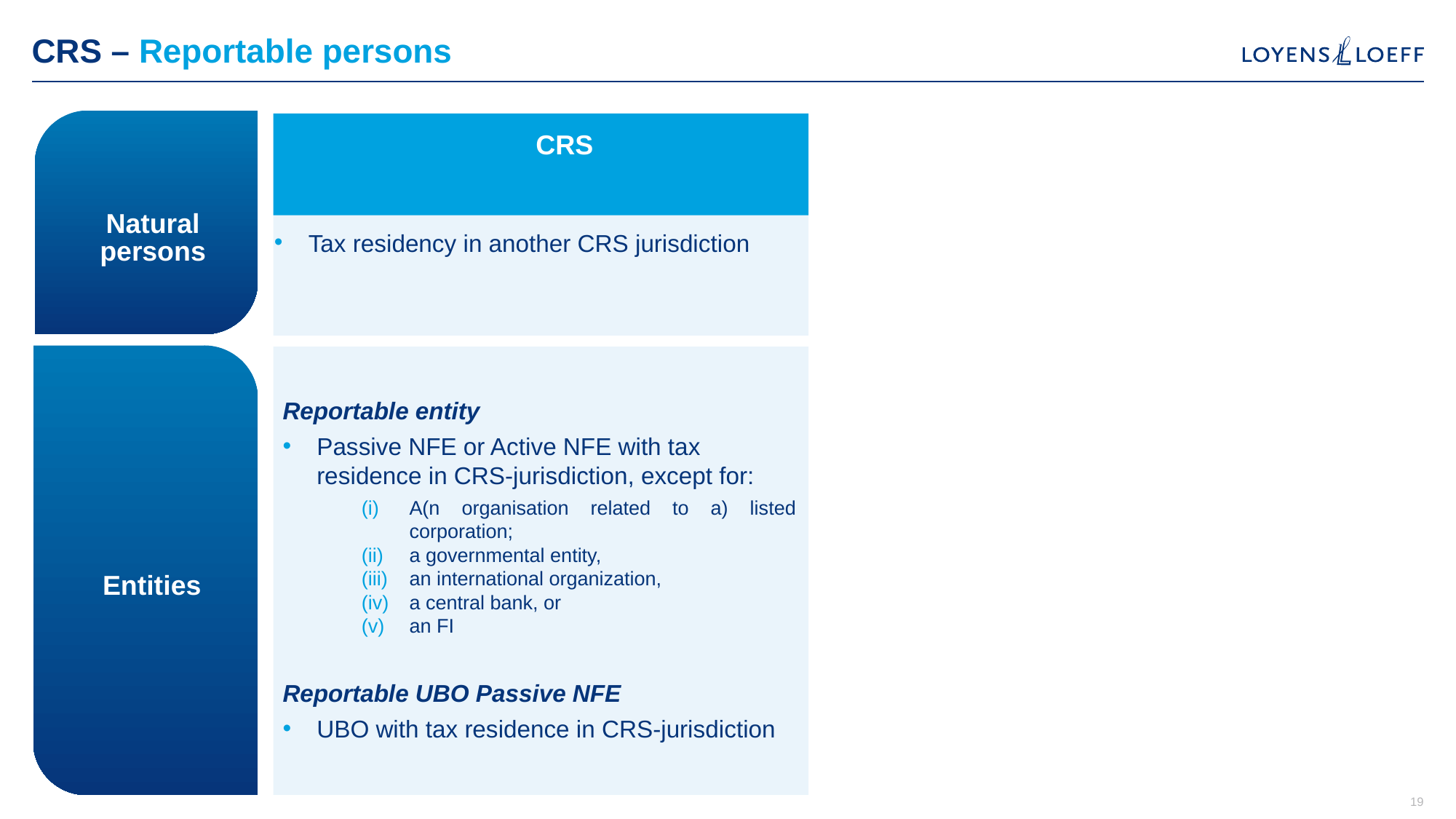

# CRS – Reportable persons

Natural persons

CRS

Tax residency in another CRS jurisdiction

Reportable entity
Passive NFE or Active NFE with tax residence in CRS-jurisdiction, except for:
A(n organisation related to a) listed corporation;
a governmental entity,
an international organization,
a central bank, or
an FI

Reportable UBO Passive NFE
UBO with tax residence in CRS-jurisdiction

Entities